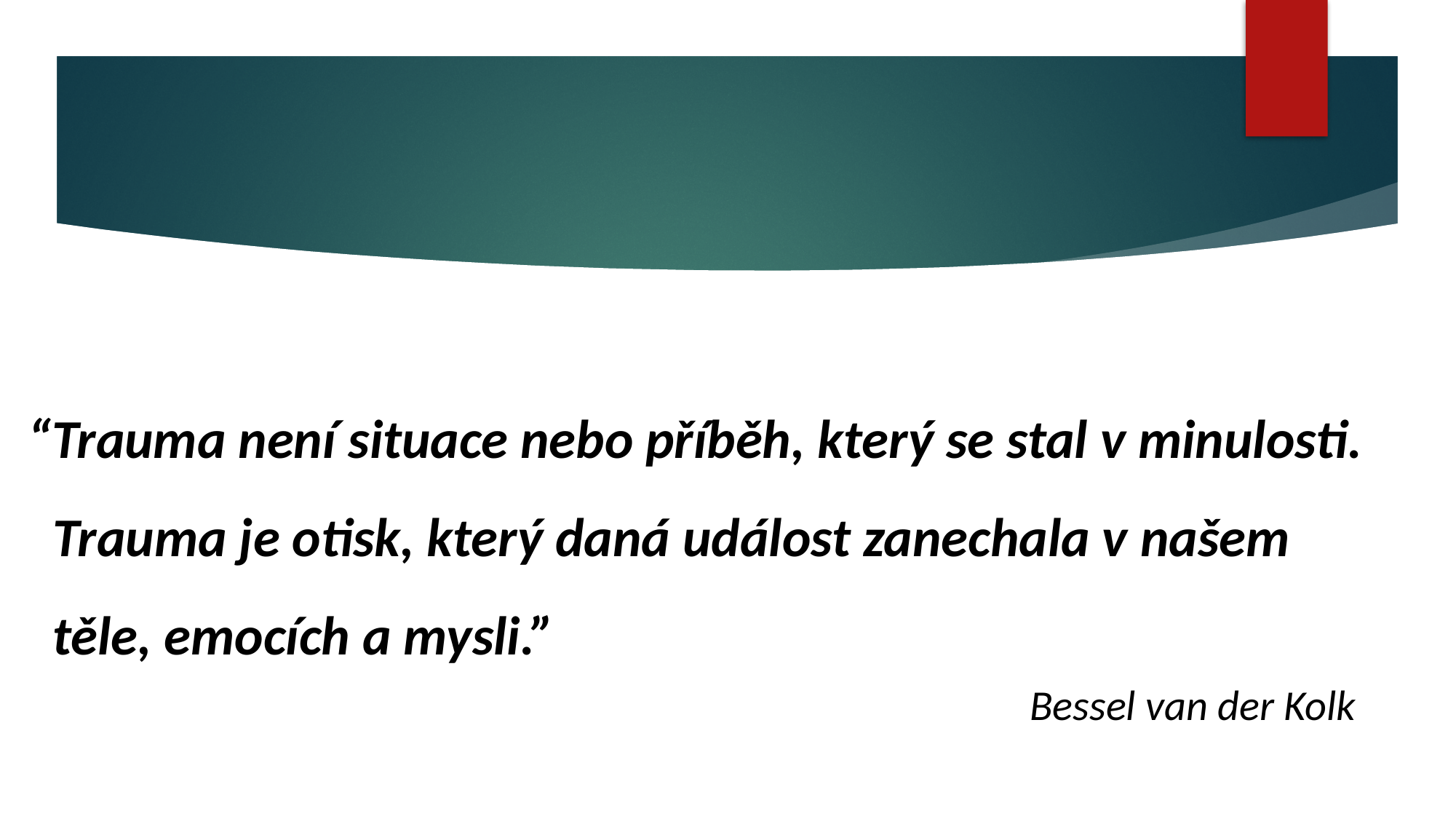

#
“Trauma není situace nebo příběh, který se stal v minulosti.
  Trauma je otisk, který daná událost zanechala v našem
  těle, emocích a mysli.”
                                                                                 Bessel van der Kolk